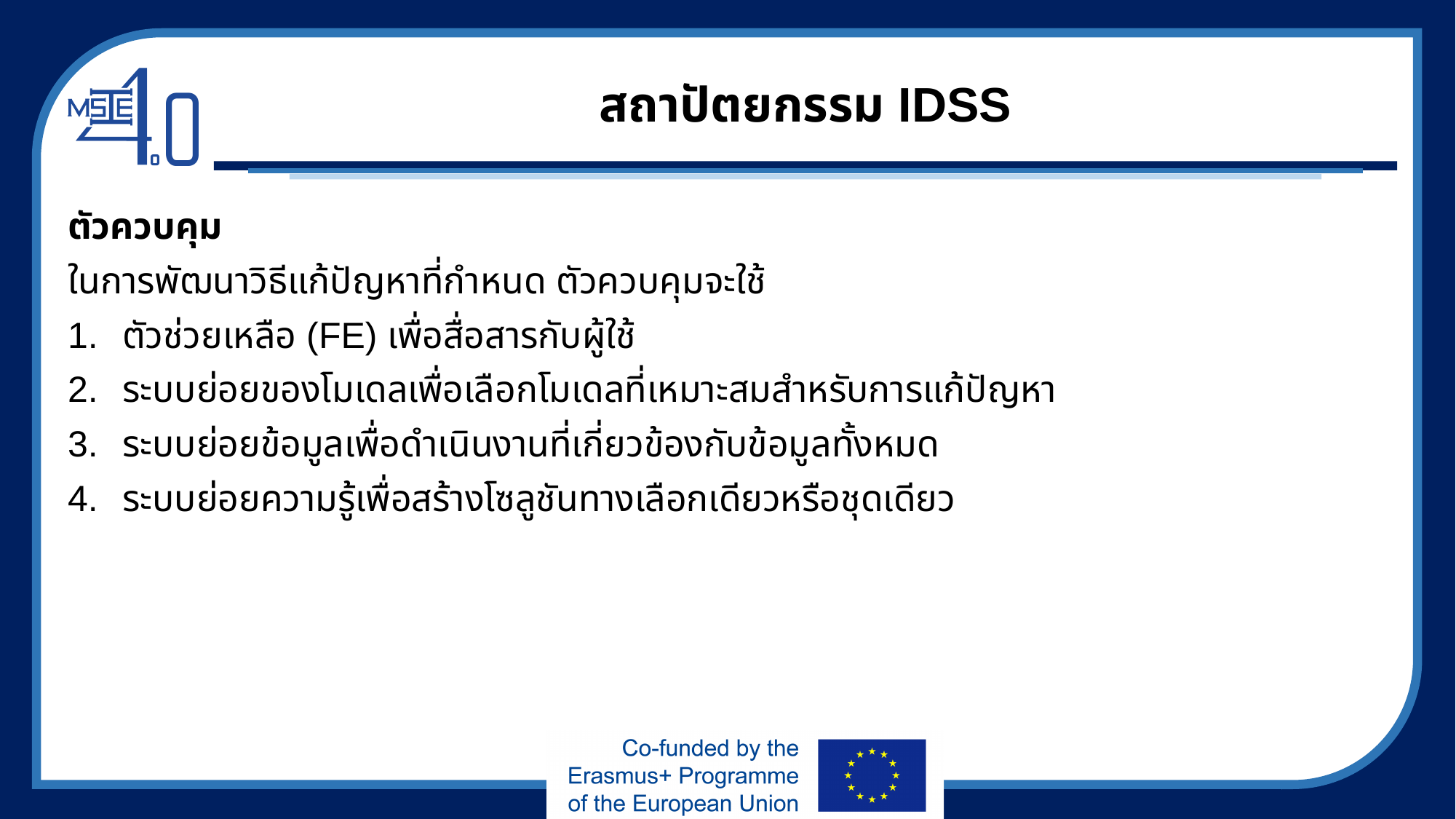

# สถาปัตยกรรม IDSS
ตัวควบคุม
ในการพัฒนาวิธีแก้ปัญหาที่กำหนด ตัวควบคุมจะใช้
ตัวช่วยเหลือ (FE) เพื่อสื่อสารกับผู้ใช้
ระบบย่อยของโมเดลเพื่อเลือกโมเดลที่เหมาะสมสำหรับการแก้ปัญหา
ระบบย่อยข้อมูลเพื่อดำเนินงานที่เกี่ยวข้องกับข้อมูลทั้งหมด
ระบบย่อยความรู้เพื่อสร้างโซลูชันทางเลือกเดียวหรือชุดเดียว